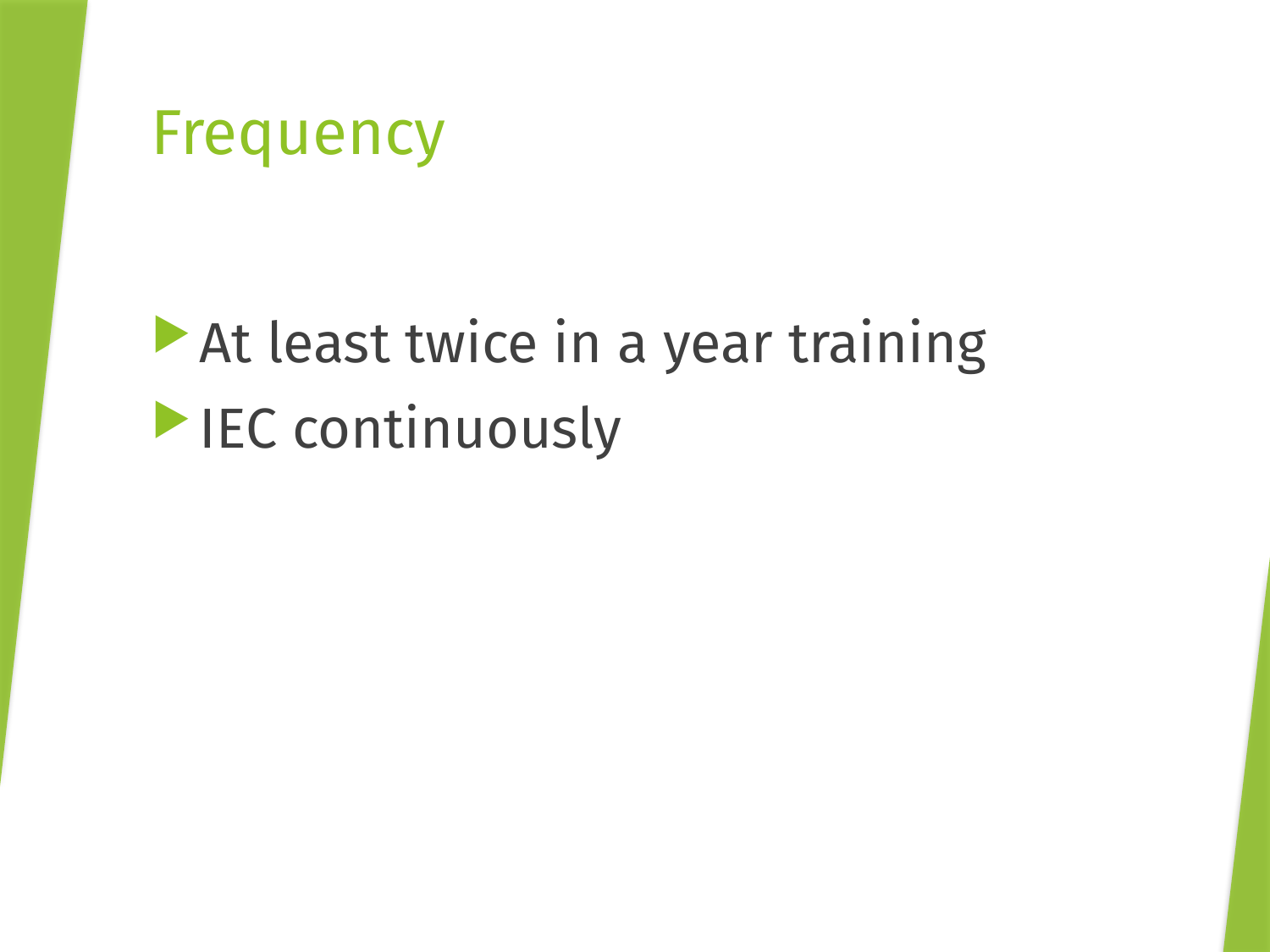

# Frequency
At least twice in a year training
IEC continuously